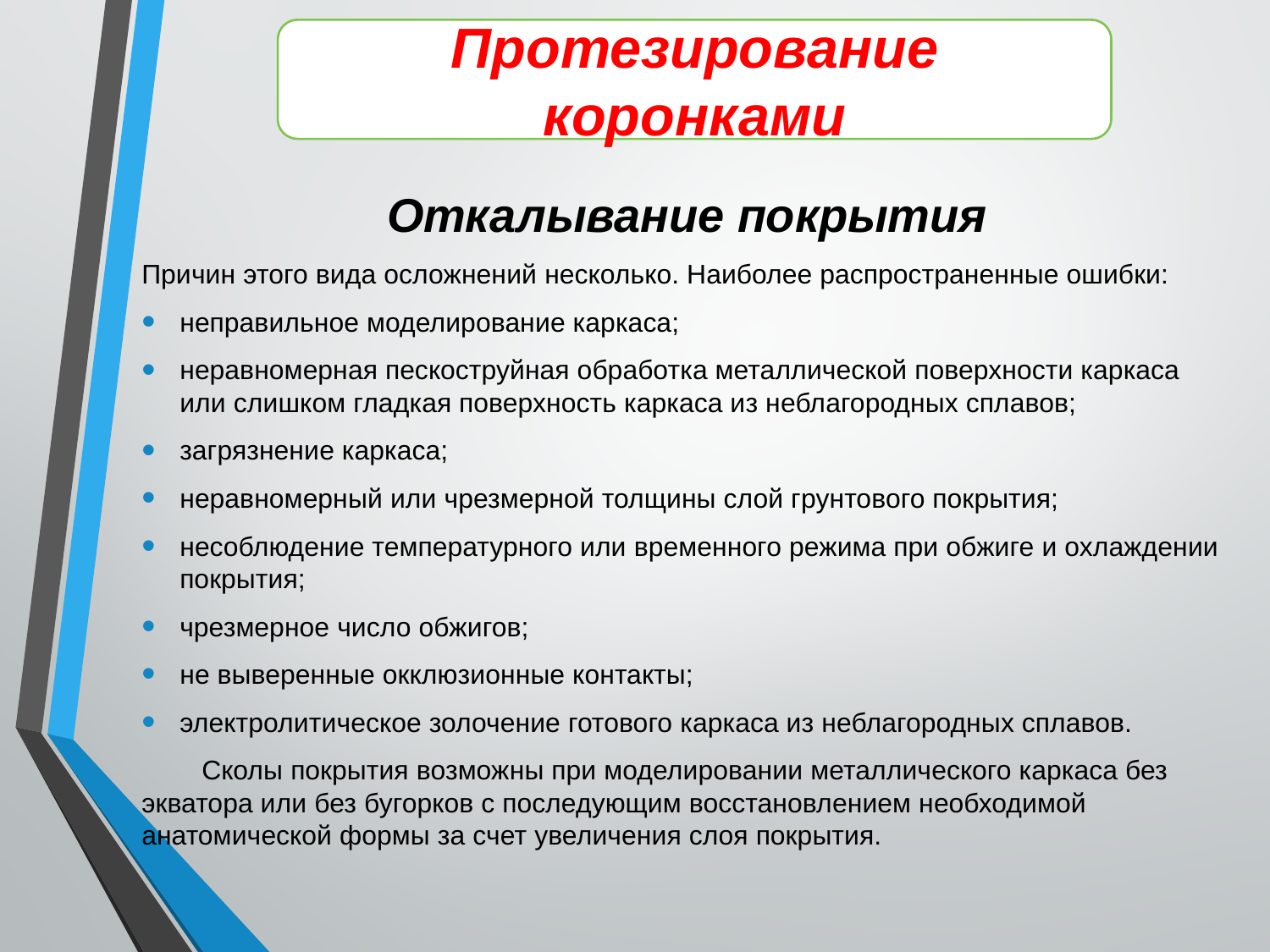

Протезирование коронками
Откалывание покрытия
Причин этого вида осложнений несколько. Наиболее распространенные ошибки:
неправильное моделирование каркаса;
неравномерная пескоструйная обработка металлической поверхности каркаса или слишком гладкая поверхность каркаса из неблагородных сплавов;
загрязнение каркаса;
неравномерный или чрезмерной толщины слой грунтового покрытия;
несоблюдение температурного или временного режима при обжиге и охлаждении покрытия;
чрезмерное число обжигов;
не выверенные окклюзионные контакты;
электролитическое золочение готового каркаса из неблагородных сплавов.
Сколы покрытия возможны при моделировании металлического каркаса без экватора или без бугорков с последующим восстановлением необходимой анатомической формы за счет увеличения слоя покрытия.